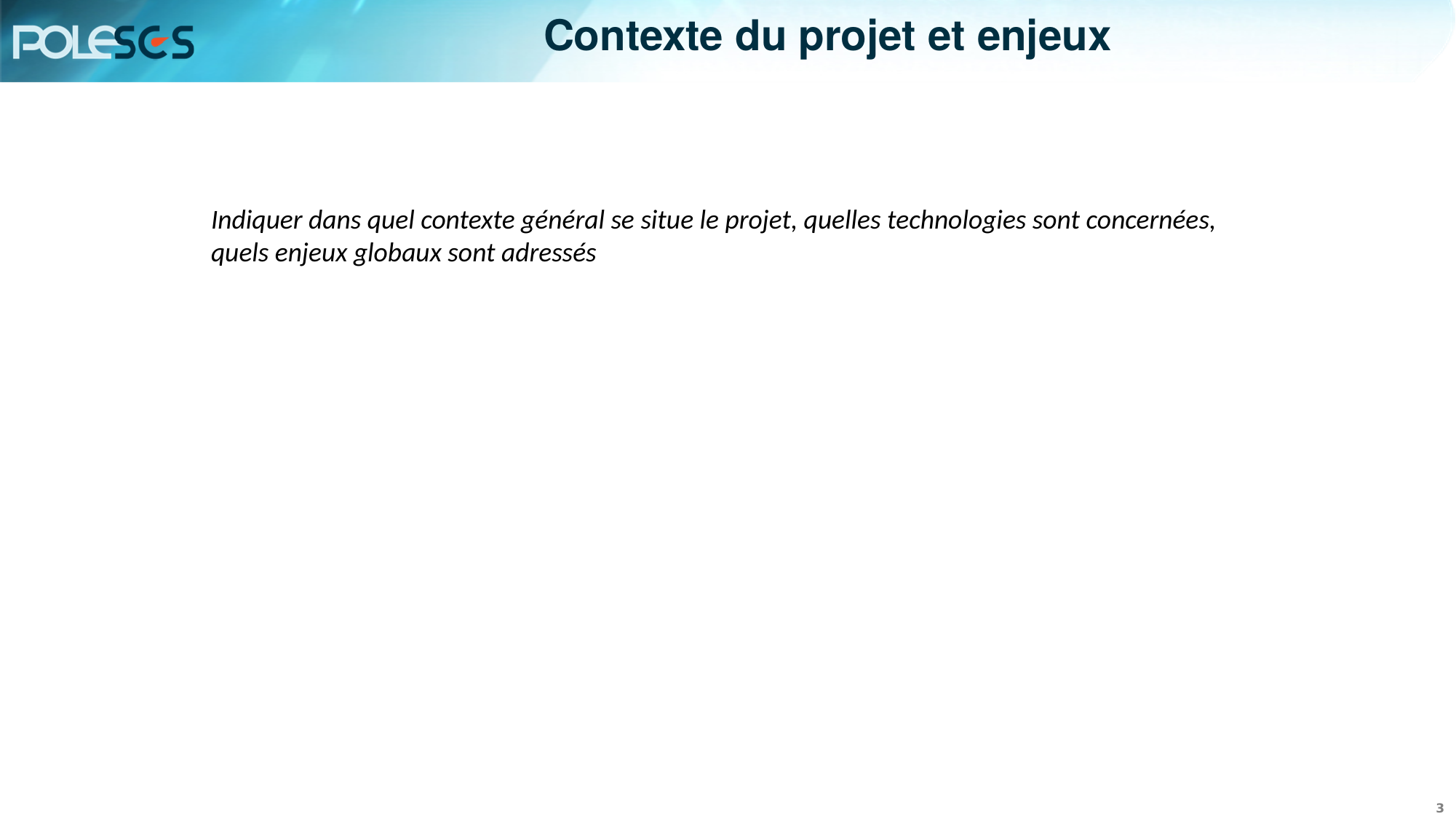

Contexte du projet et enjeux
Indiquer dans quel contexte général se situe le projet, quelles technologies sont concernées, quels enjeux globaux sont adressés
3